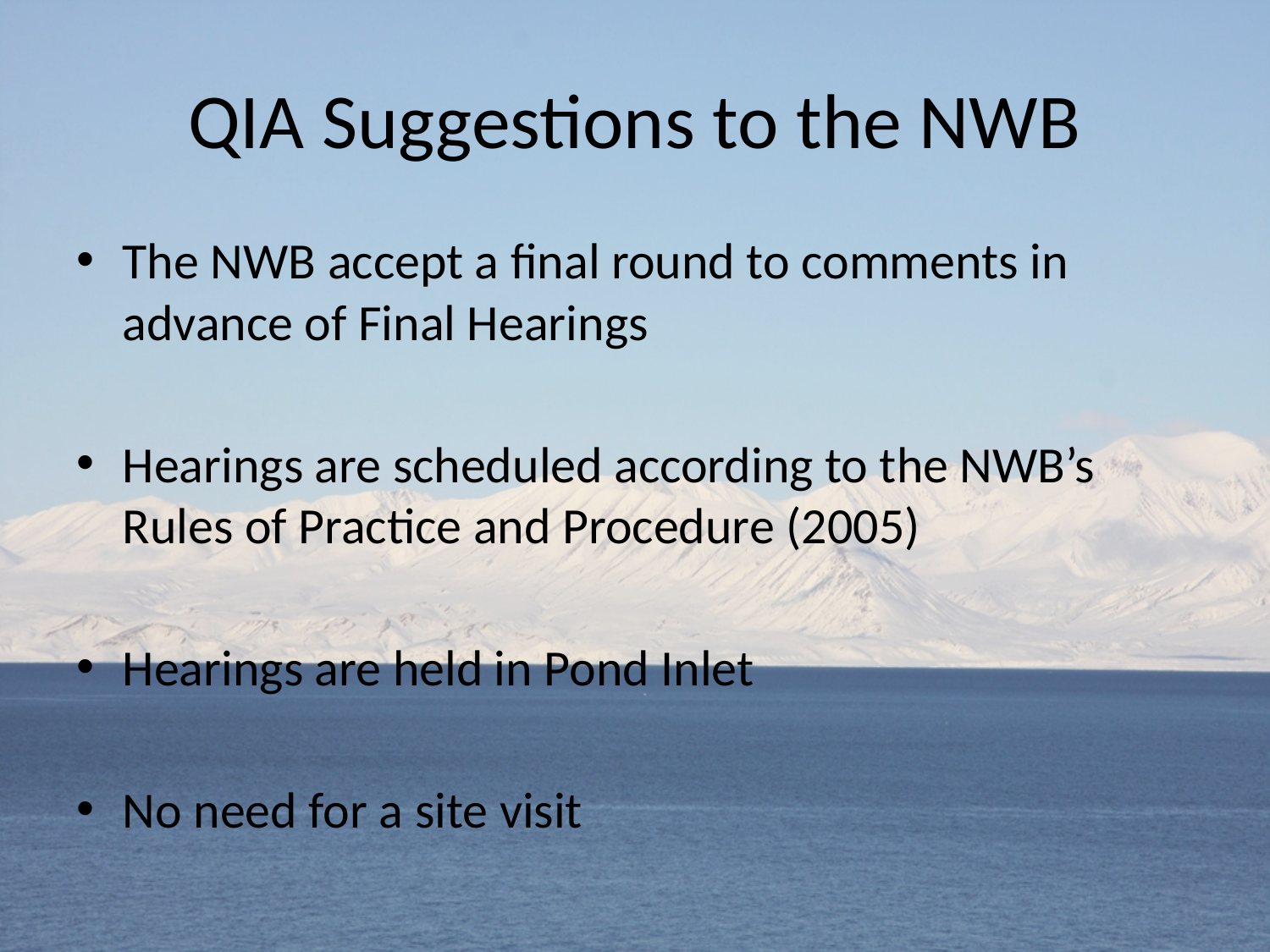

# QIA Suggestions to the NWB
The NWB accept a final round to comments in advance of Final Hearings

Hearings are scheduled according to the NWB’s Rules of Practice and Procedure (2005)

Hearings are held in Pond Inlet

No need for a site visit